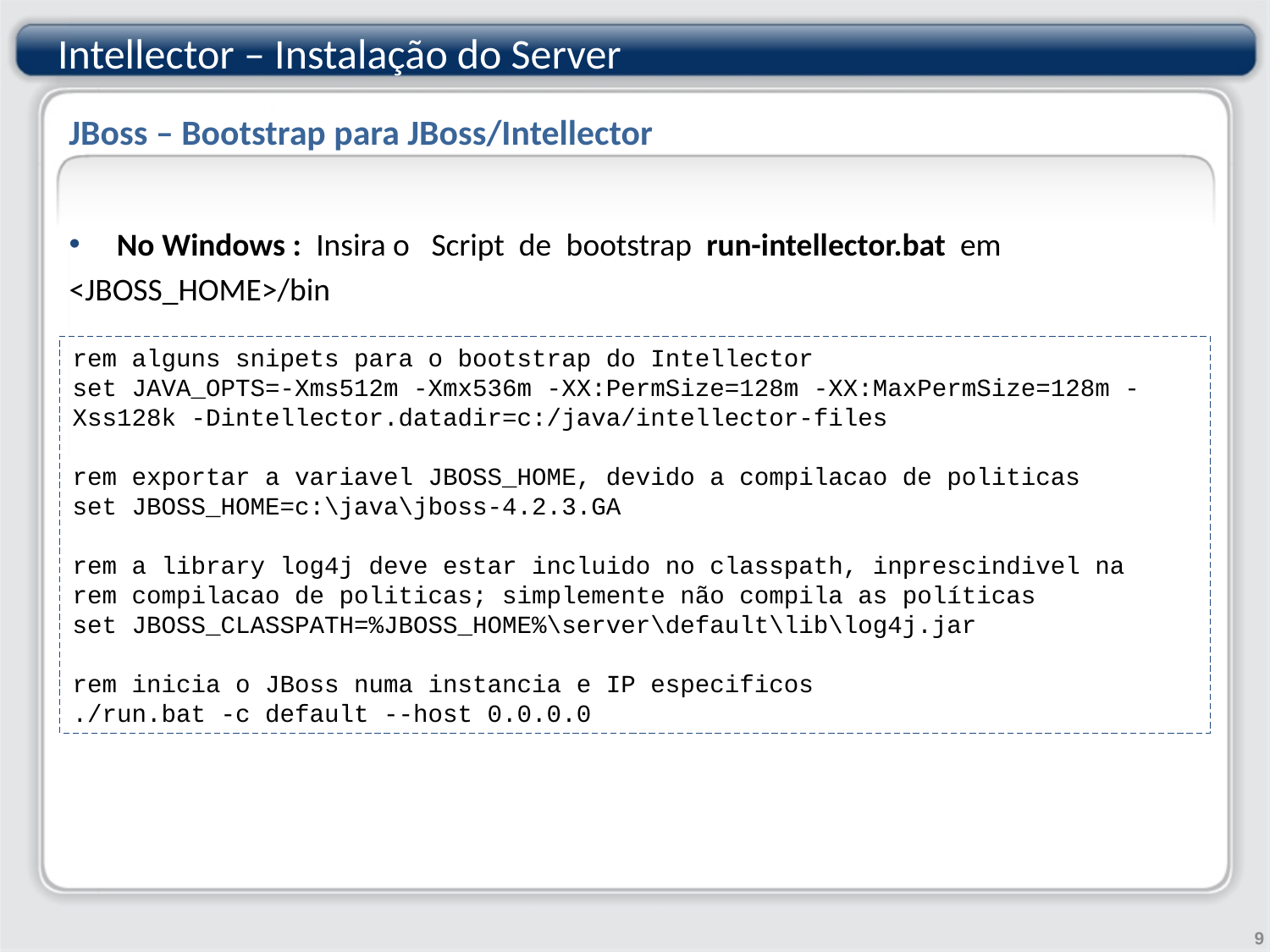

# JBoss – Bootstrap para JBoss/Intellector – 2
Intellector – Instalação do Server
JBoss – Bootstrap para JBoss/Intellector
No Windows :  Insira o   Script  de  bootstrap  run-intellector.bat  em
<JBOSS_HOME>/bin

rem alguns snipets para o bootstrap do Intellector
set JAVA_OPTS=-Xms512m -Xmx536m -XX:PermSize=128m -XX:MaxPermSize=128m -Xss128k -Dintellector.datadir=c:/java/intellector-files

rem exportar a variavel JBOSS_HOME, devido a compilacao de politicas
set JBOSS_HOME=c:\java\jboss-4.2.3.GA

rem a library log4j deve estar incluido no classpath, inprescindivel na
rem compilacao de politicas; simplemente não compila as políticas
set JBOSS_CLASSPATH=%JBOSS_HOME%\server\default\lib\log4j.jar

rem inicia o JBoss numa instancia e IP especificos
./run.bat -c default --host 0.0.0.0
9